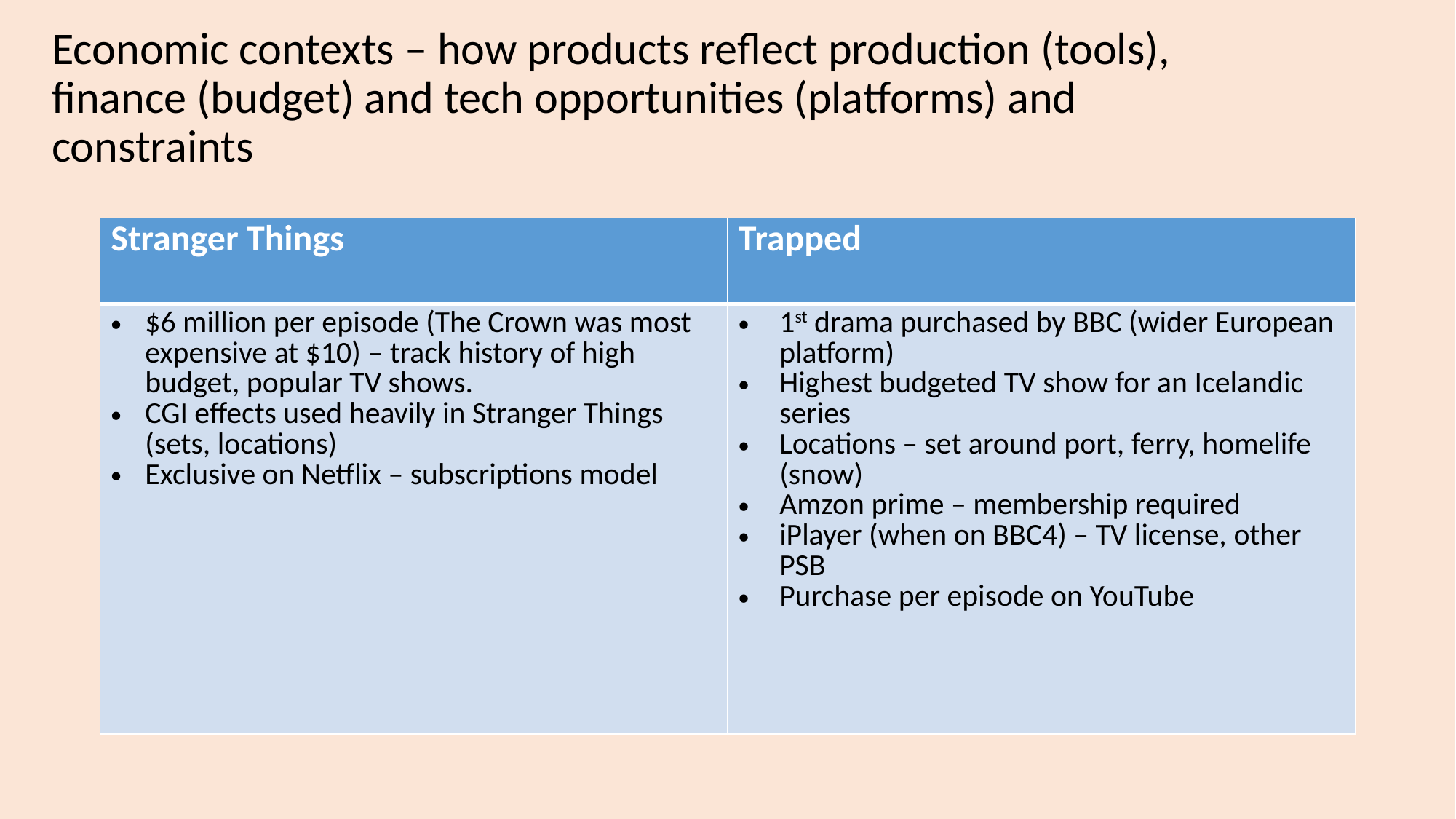

# Economic contexts – how products reflect production (tools), finance (budget) and tech opportunities (platforms) and constraints
| Stranger Things | Trapped |
| --- | --- |
| $6 million per episode (The Crown was most expensive at $10) – track history of high budget, popular TV shows. CGI effects used heavily in Stranger Things (sets, locations) Exclusive on Netflix – subscriptions model | 1st drama purchased by BBC (wider European platform) Highest budgeted TV show for an Icelandic series Locations – set around port, ferry, homelife (snow) Amzon prime – membership required iPlayer (when on BBC4) – TV license, other PSB Purchase per episode on YouTube |